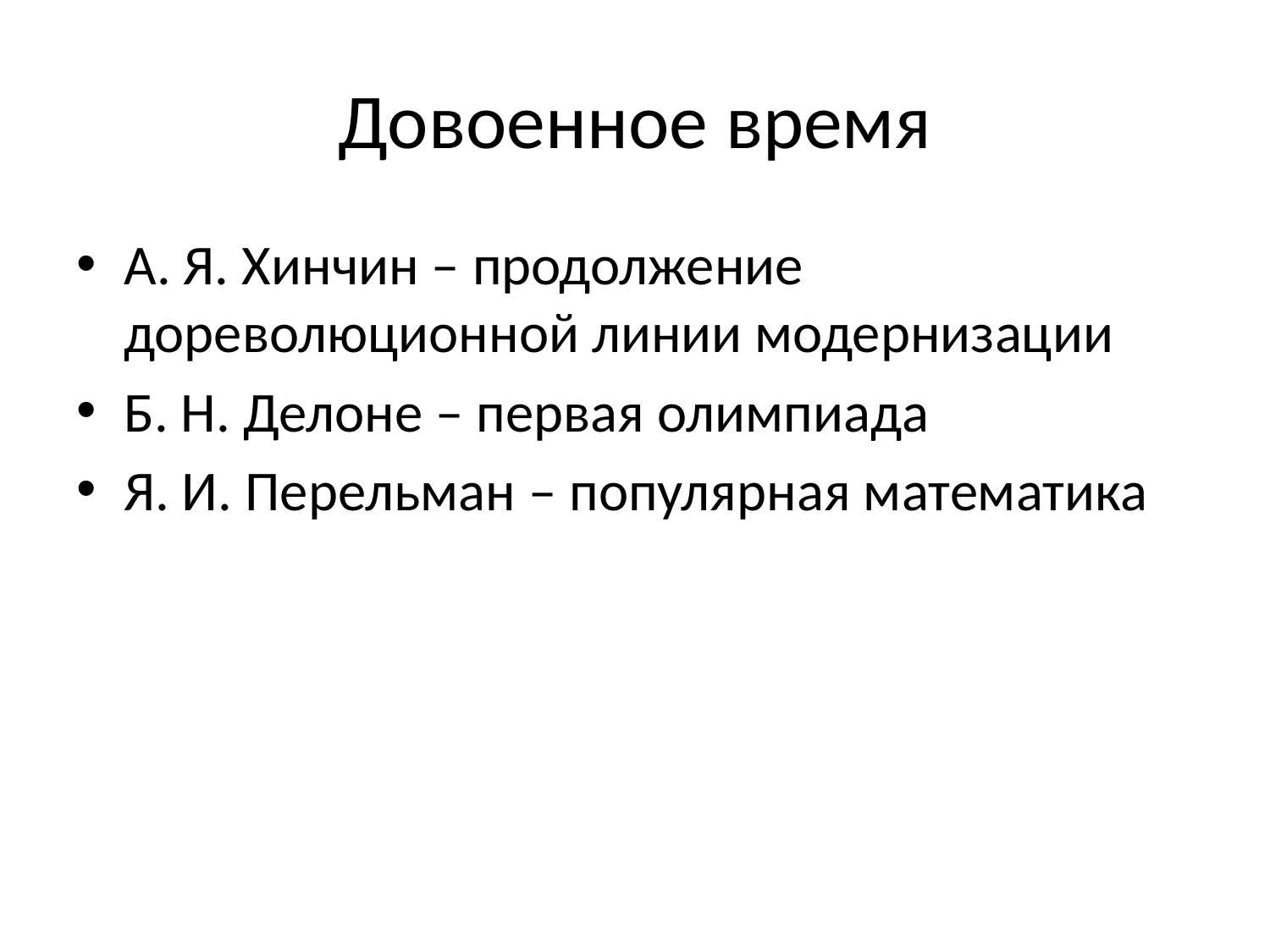

# Довоенное время
А. Я. Хинчин – продолжение дореволюционной линии модернизации
Б. Н. Делоне – первая олимпиада
Я. И. Перельман – популярная математика